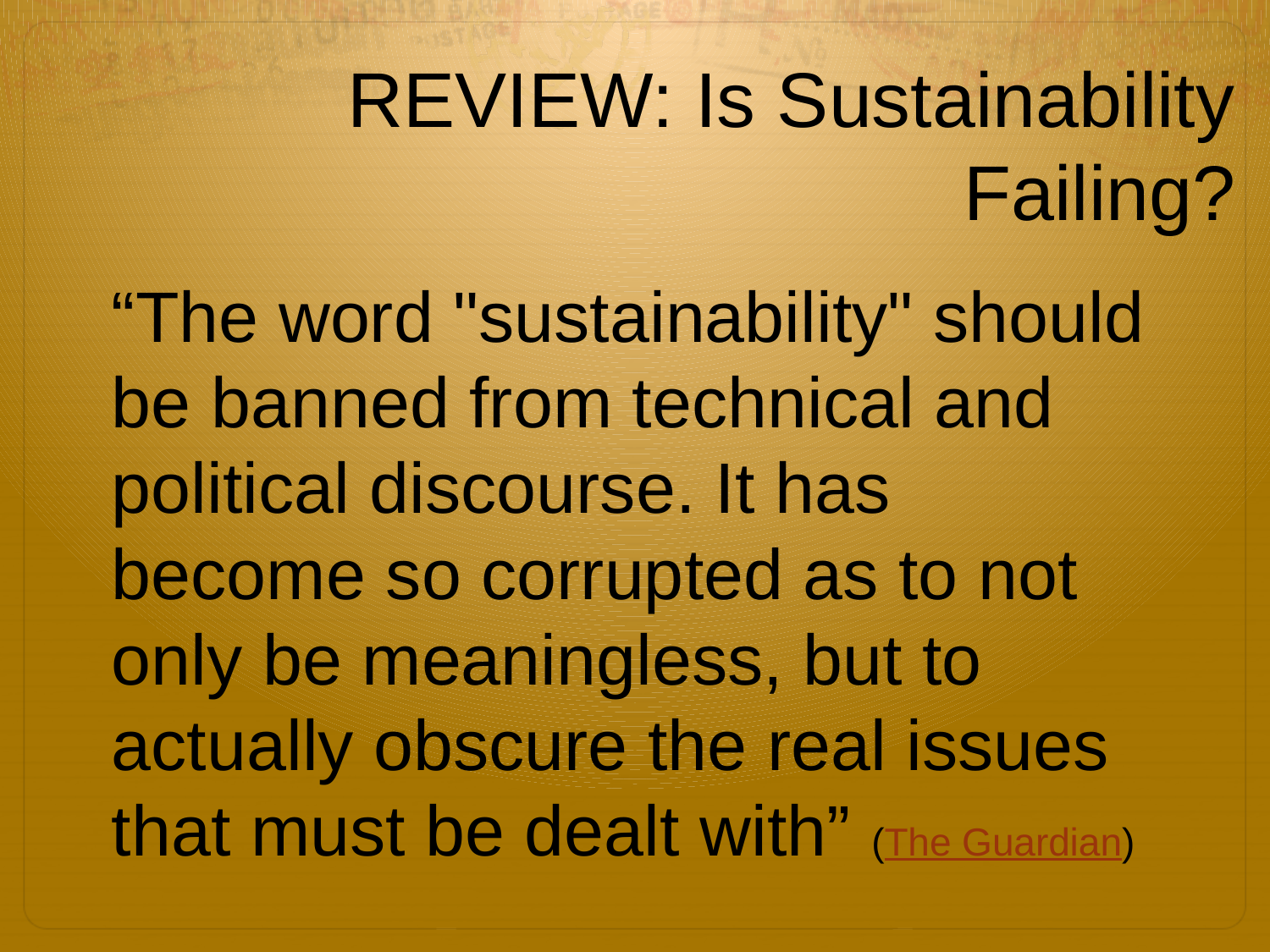

# REVIEW: Is Sustainability Failing?
“The word "sustainability" should be banned from technical and political discourse. It has become so corrupted as to not only be meaningless, but to actually obscure the real issues that must be dealt with” (The Guardian)